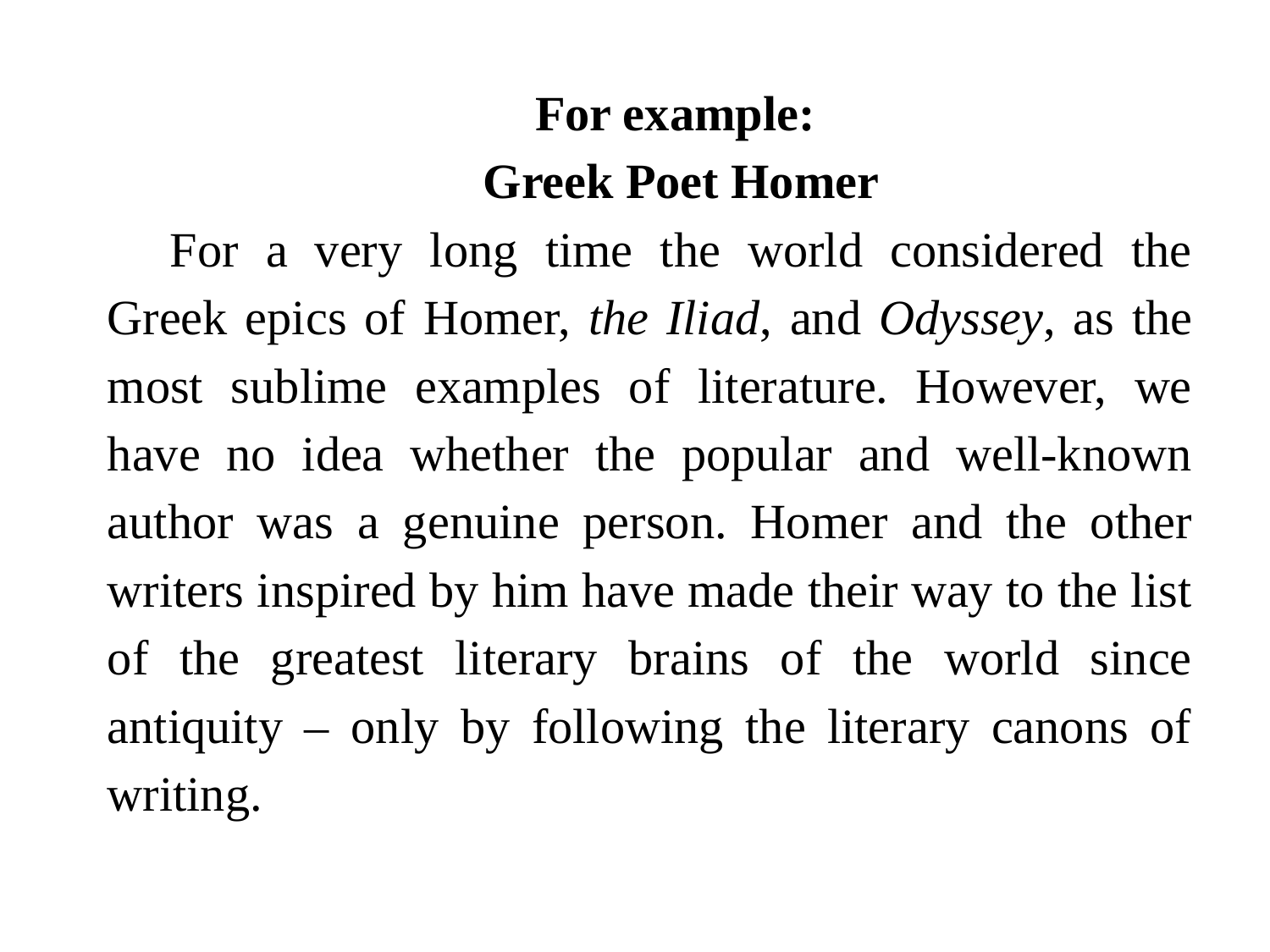

For example:
Greek Poet Homer
For a very long time the world considered the Greek epics of Homer, the Iliad, and Odyssey, as the most sublime examples of literature. However, we have no idea whether the popular and well-known author was a genuine person. Homer and the other writers inspired by him have made their way to the list of the greatest literary brains of the world since antiquity – only by following the literary canons of writing.